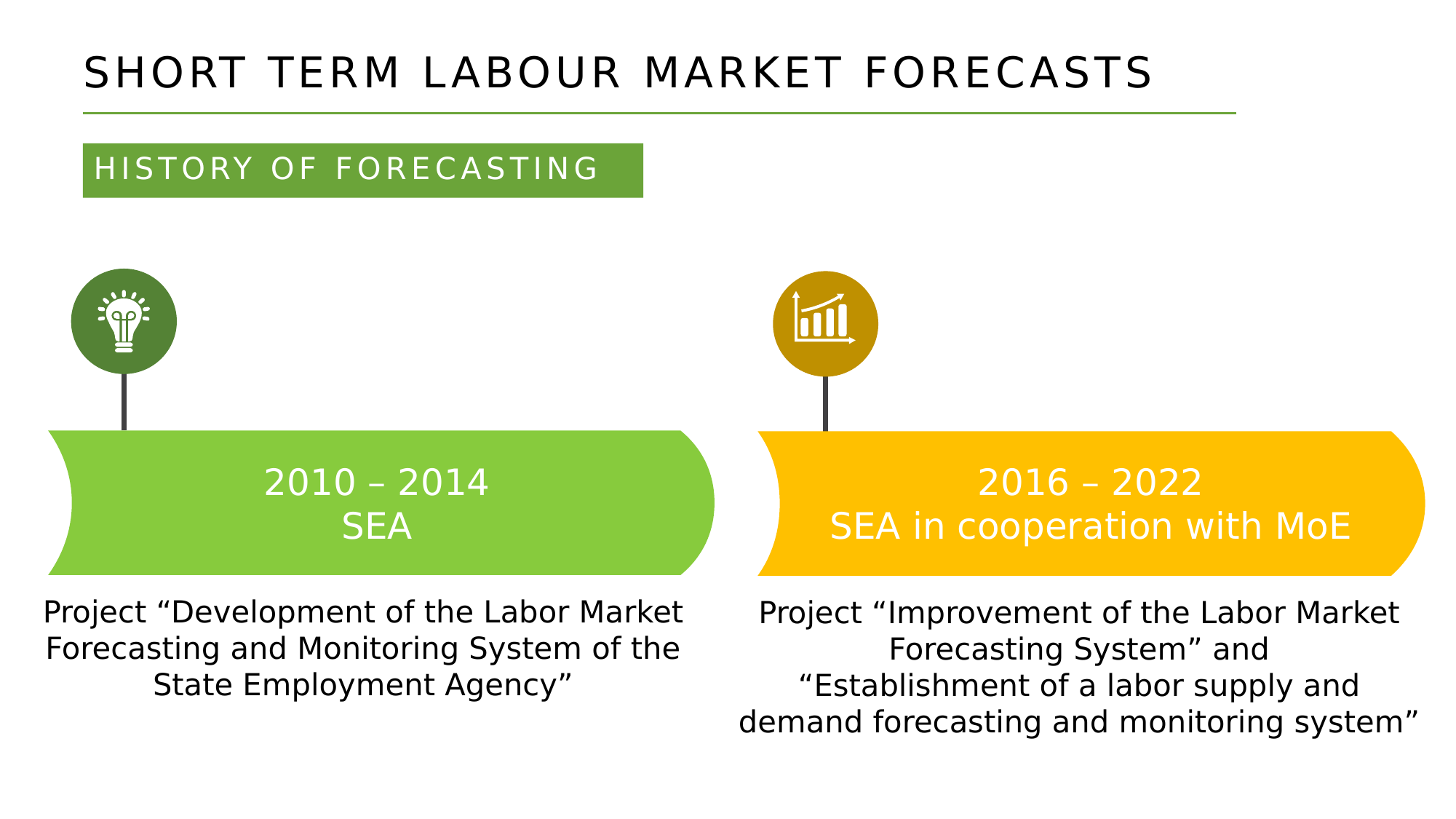

SHORT TERM LABOUR MARKET FORECASTS
HISTORY OF FORECASTING

2010 – 2014
SEA

2016 – 2022
SEA in cooperation with MoE

Project “Development of the Labor Market Forecasting and Monitoring System of the State Employment Agency”
Project “Improvement of the Labor Market Forecasting System” and
“Establishment of a labor supply and demand forecasting and monitoring system”